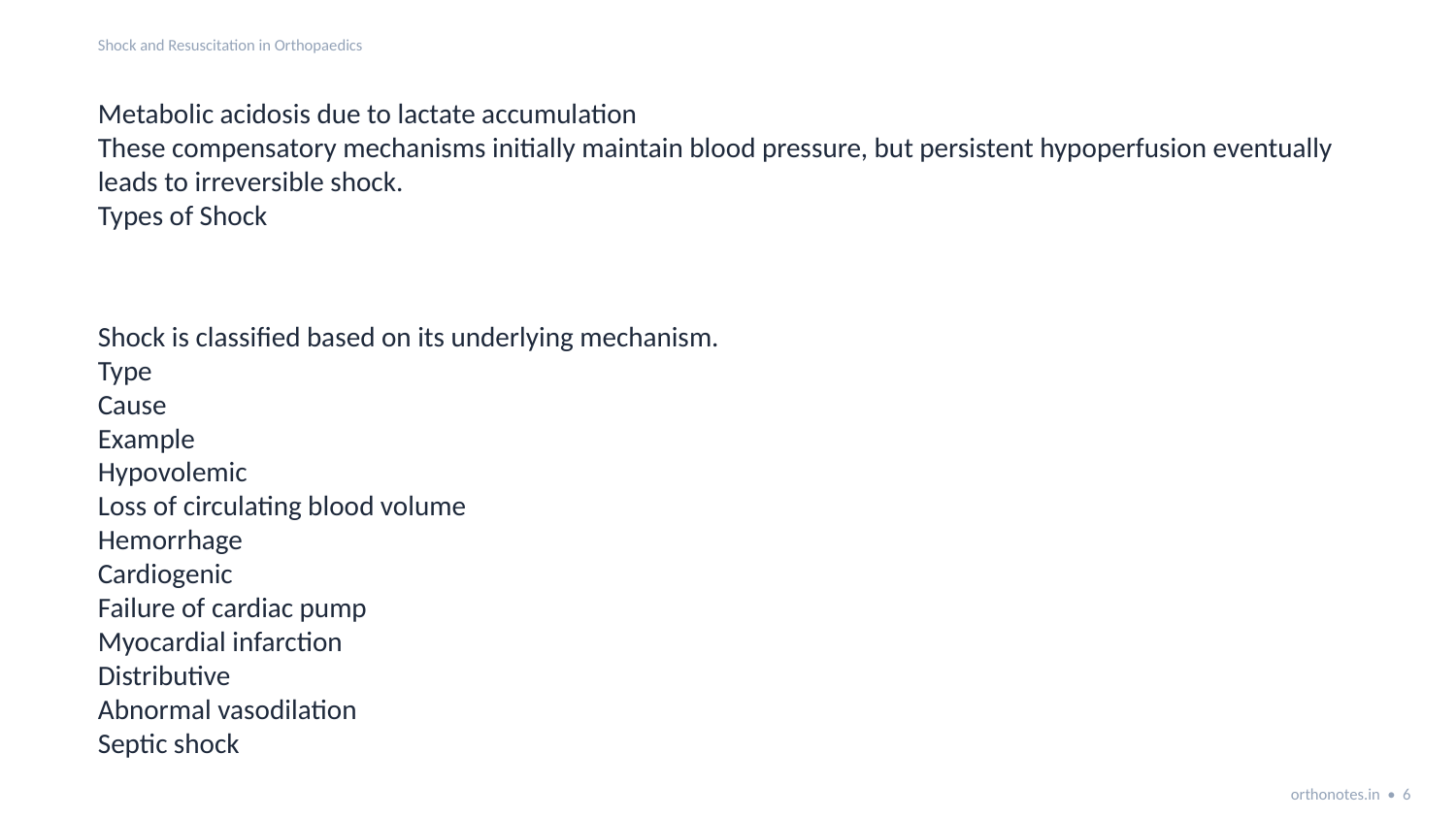

Shock and Resuscitation in Orthopaedics
Metabolic acidosis due to lactate accumulation
These compensatory mechanisms initially maintain blood pressure, but persistent hypoperfusion eventually leads to irreversible shock.
Types of Shock
Shock is classified based on its underlying mechanism.
Type
Cause
Example
Hypovolemic
Loss of circulating blood volume
Hemorrhage
Cardiogenic
Failure of cardiac pump
Myocardial infarction
Distributive
Abnormal vasodilation
Septic shock
orthonotes.in  •  6